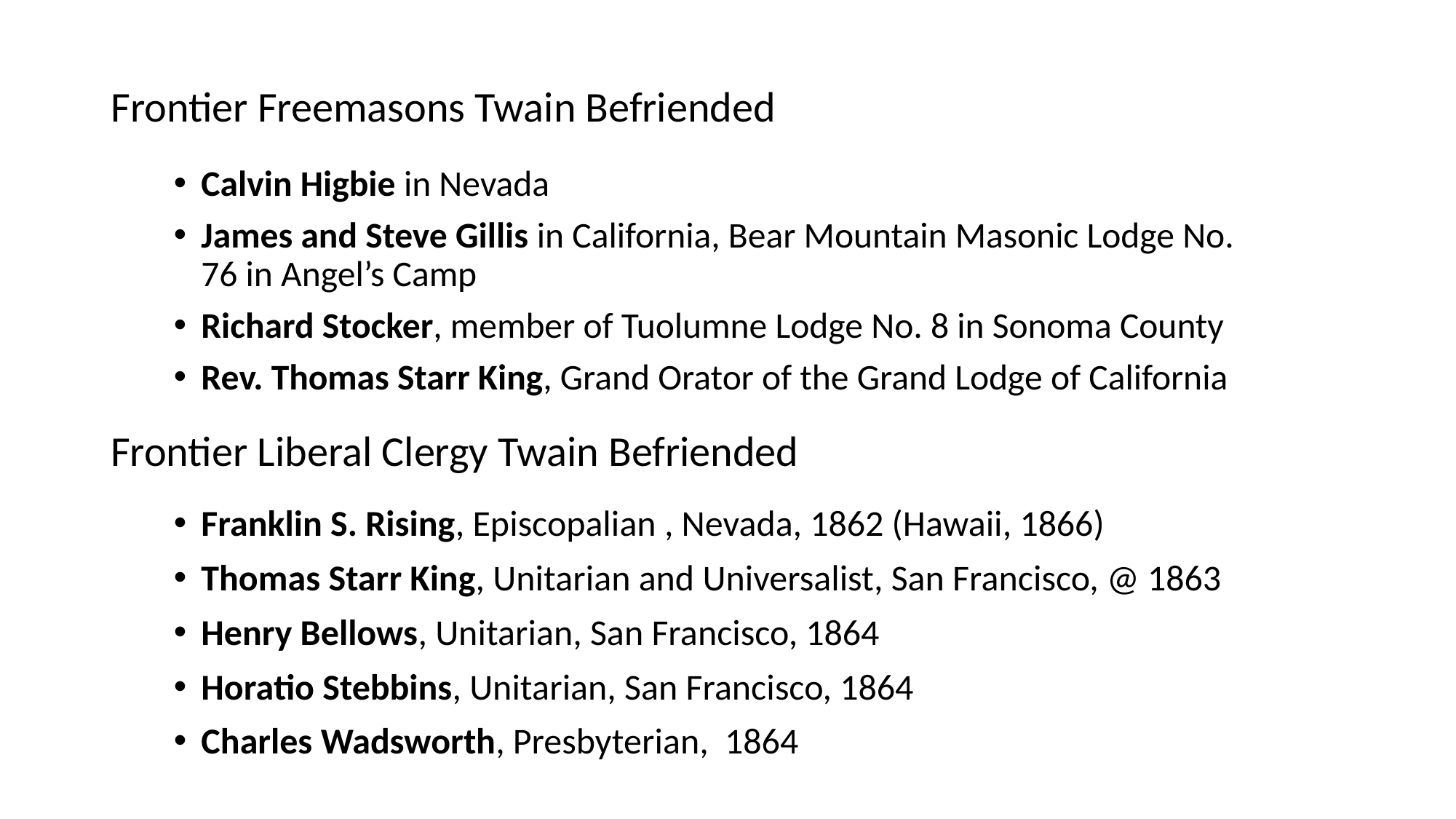

# Frontier Freemasons Twain Befriended
Calvin Higbie in Nevada
James and Steve Gillis in California, Bear Mountain Masonic Lodge No. 76 in Angel’s Camp
Richard Stocker, member of Tuolumne Lodge No. 8 in Sonoma County
Rev. Thomas Starr King, Grand Orator of the Grand Lodge of California
Frontier Liberal Clergy Twain Befriended
Franklin S. Rising, Episcopalian , Nevada, 1862 (Hawaii, 1866)
Thomas Starr King, Unitarian and Universalist, San Francisco, @ 1863
Henry Bellows, Unitarian, San Francisco, 1864
Horatio Stebbins, Unitarian, San Francisco, 1864
Charles Wadsworth, Presbyterian,  1864